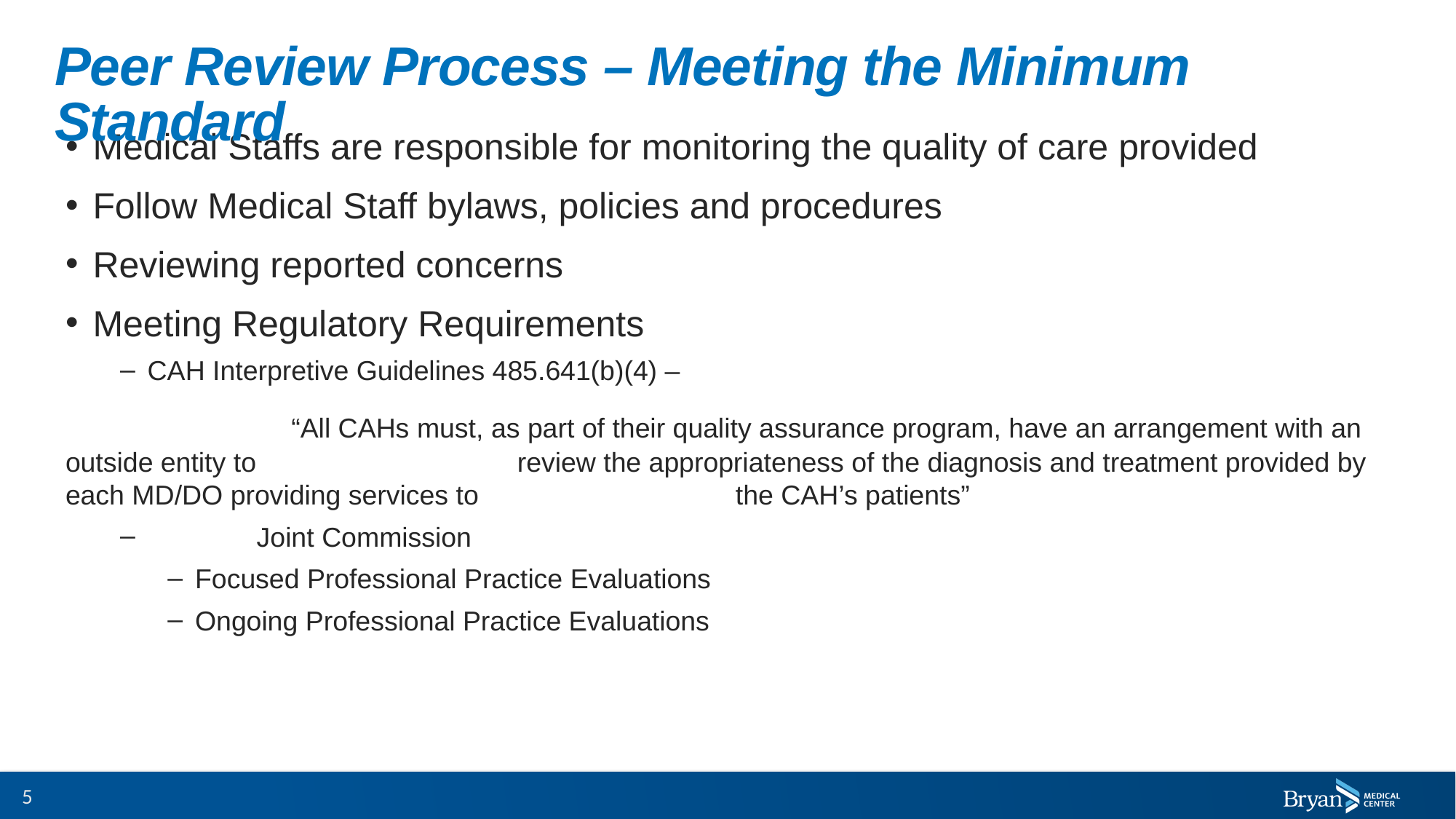

# Peer Review Process – Meeting the Minimum Standard
Medical Staffs are responsible for monitoring the quality of care provided
Follow Medical Staff bylaws, policies and procedures
Reviewing reported concerns
Meeting Regulatory Requirements
CAH Interpretive Guidelines 485.641(b)(4) –
		 “All CAHs must, as part of their quality assurance program, have an arrangement with an outside entity to 			  review the appropriateness of the diagnosis and treatment provided by each MD/DO providing services to        		  the CAH’s patients”
	Joint Commission
Focused Professional Practice Evaluations
Ongoing Professional Practice Evaluations

5